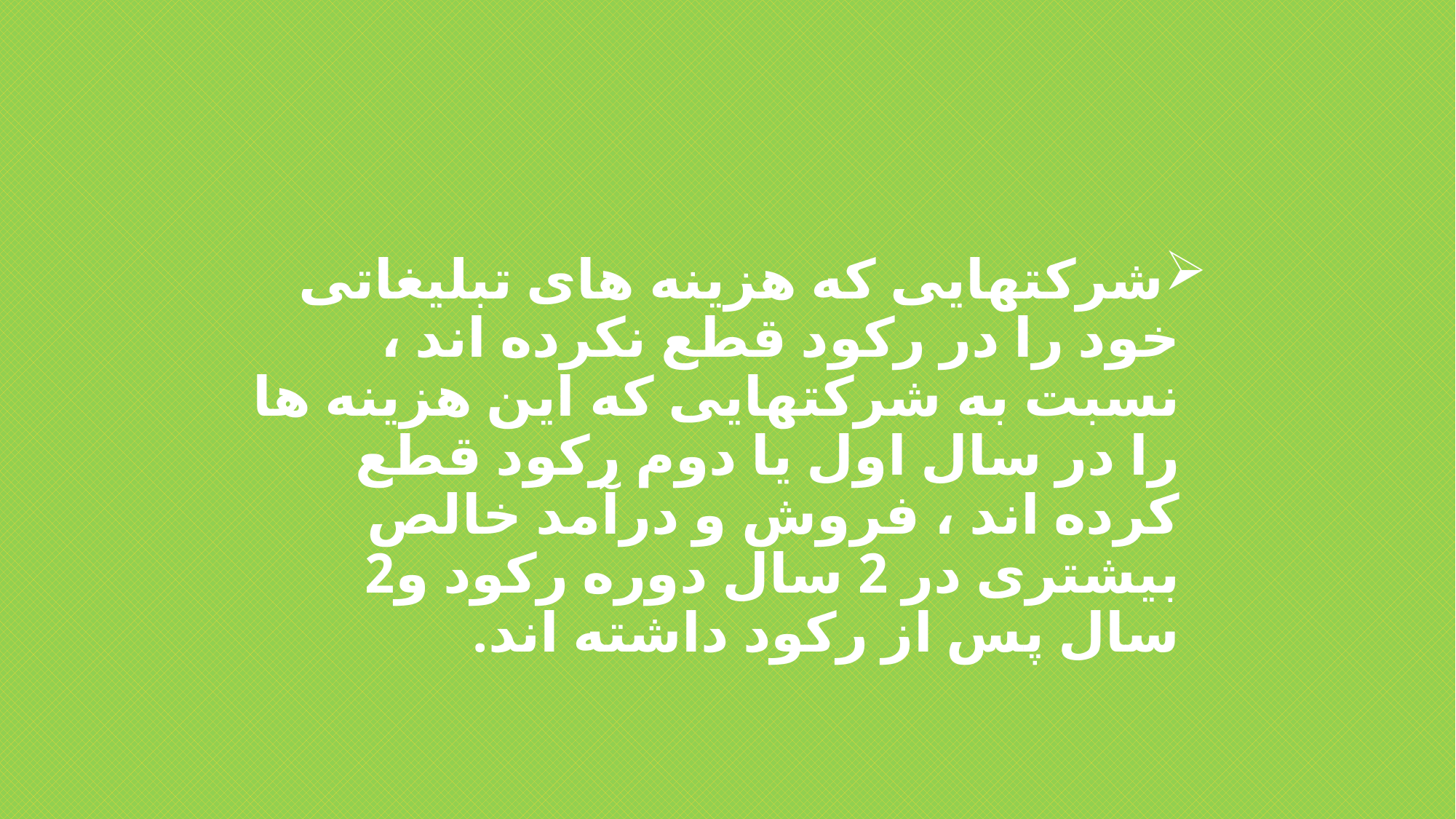

شرکتهایی که هزینه های تبلیغاتی خود را در رکود قطع نکرده اند ، نسبت به شرکتهایی که این هزینه ها را در سال اول یا دوم رکود قطع کرده اند ، فروش و درآمد خالص بیشتری در 2 سال دوره رکود و2 سال پس از رکود داشته اند.